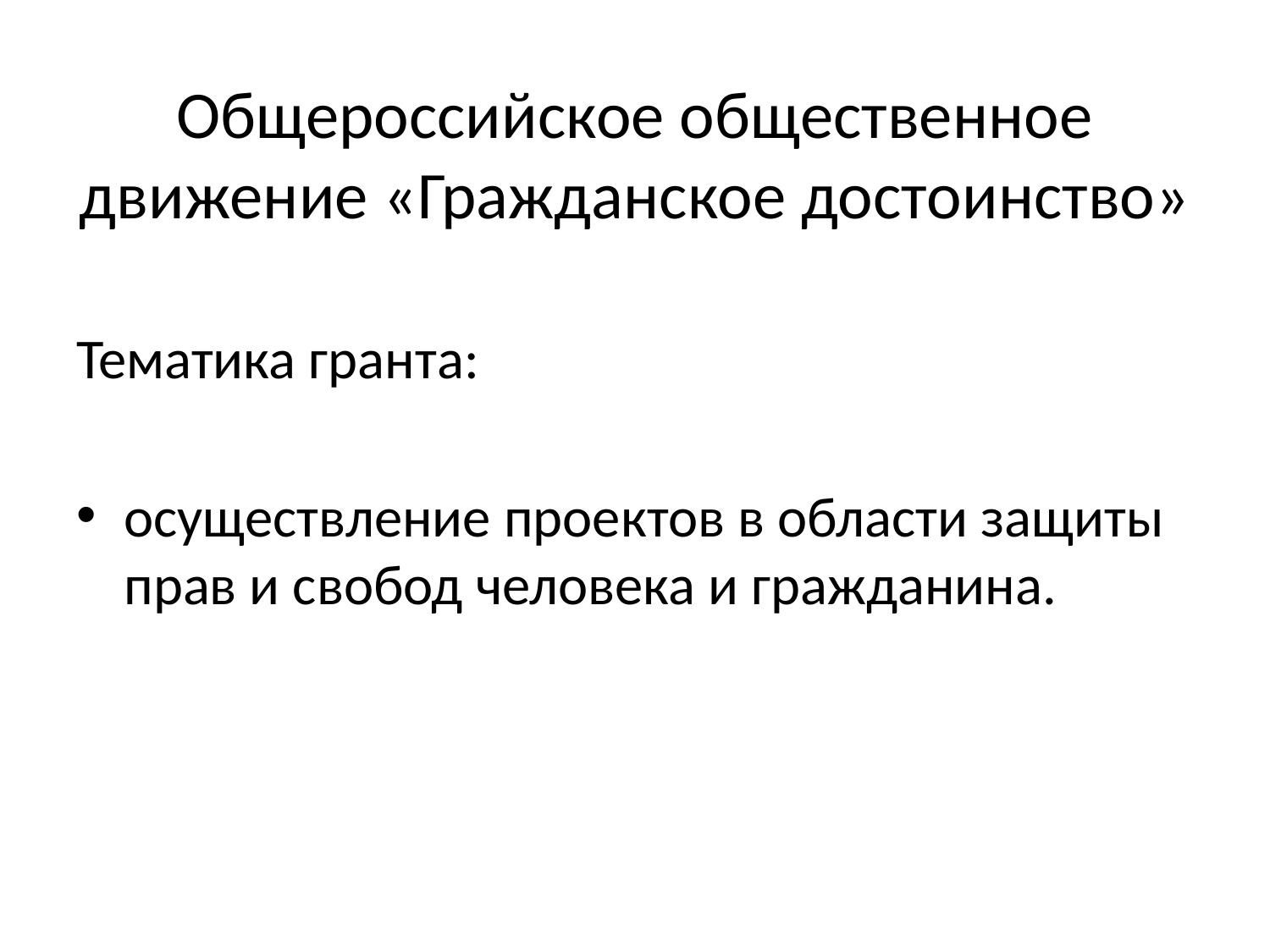

# Общероссийское общественное движение «Гражданское достоинство»
Тематика гранта:

осуществление проектов в области защиты прав и свобод человека и гражданина.